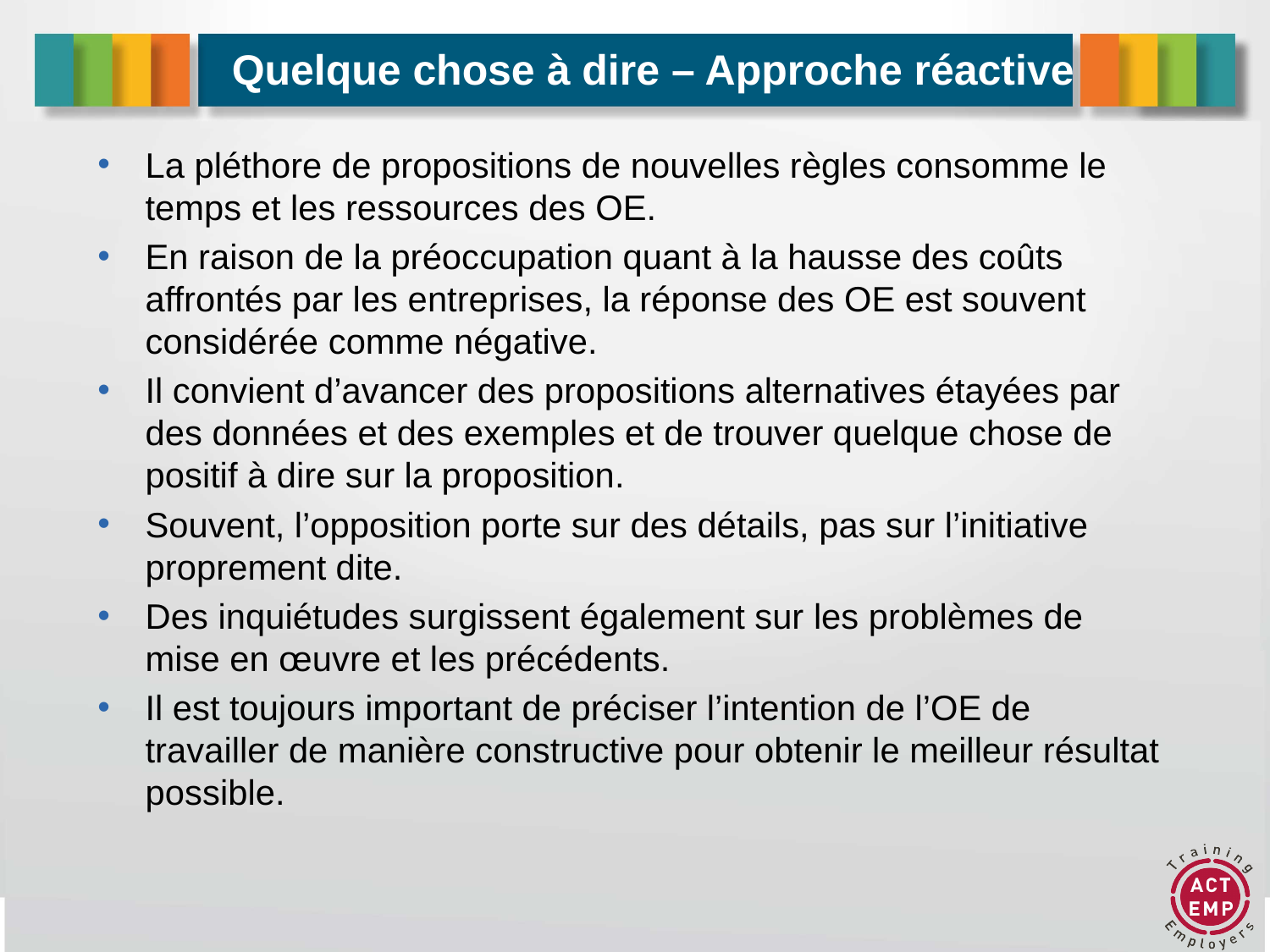

# Quelque chose à dire – Approche réactive
La pléthore de propositions de nouvelles règles consomme le temps et les ressources des OE.
En raison de la préoccupation quant à la hausse des coûts affrontés par les entreprises, la réponse des OE est souvent considérée comme négative.
Il convient d’avancer des propositions alternatives étayées par des données et des exemples et de trouver quelque chose de positif à dire sur la proposition.
Souvent, l’opposition porte sur des détails, pas sur l’initiative proprement dite.
Des inquiétudes surgissent également sur les problèmes de mise en œuvre et les précédents.
Il est toujours important de préciser l’intention de l’OE de travailler de manière constructive pour obtenir le meilleur résultat possible.